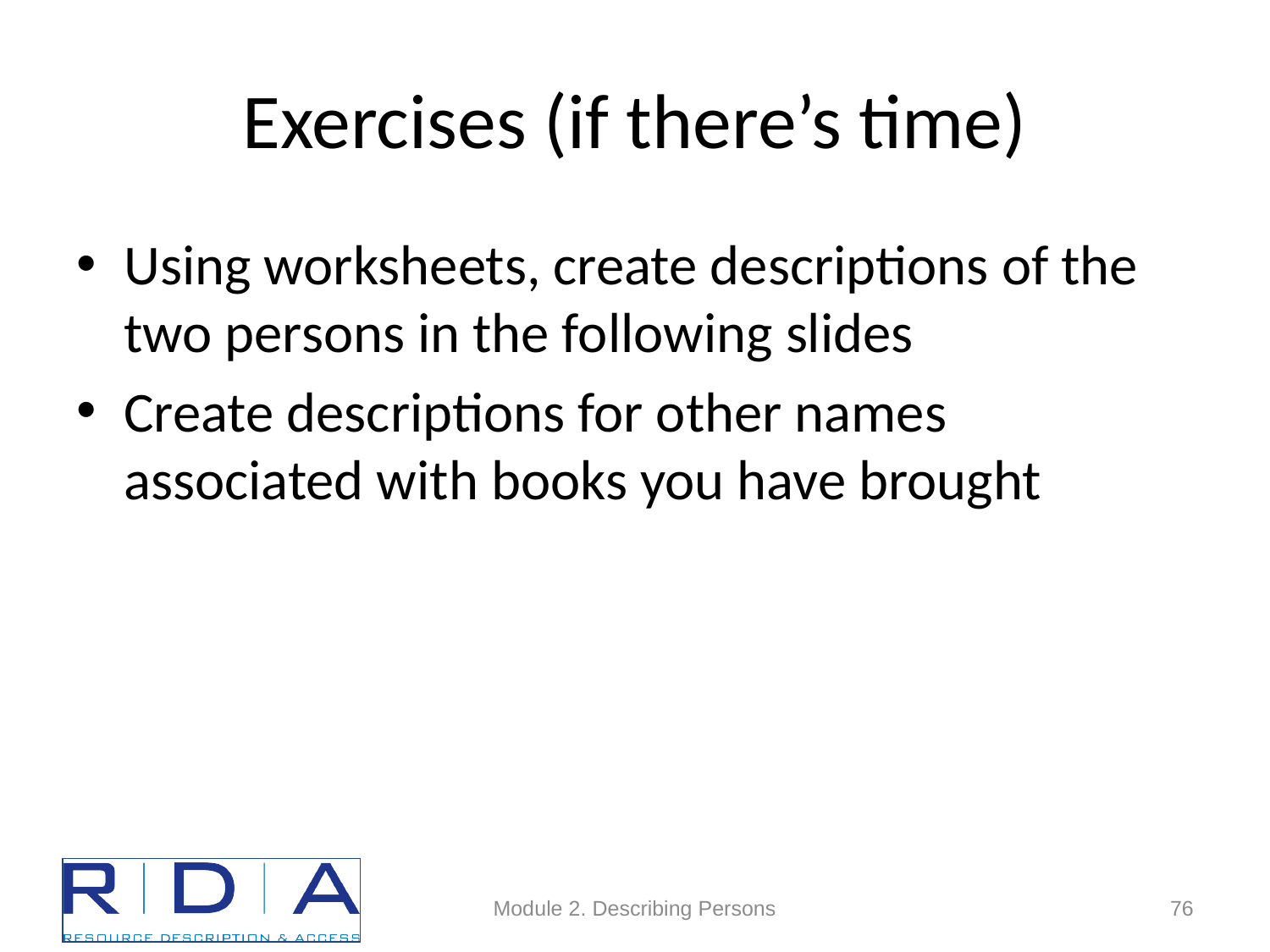

# Exercises (if there’s time)
Using worksheets, create descriptions of the two persons in the following slides
Create descriptions for other names associated with books you have brought
Module 2. Describing Persons
76